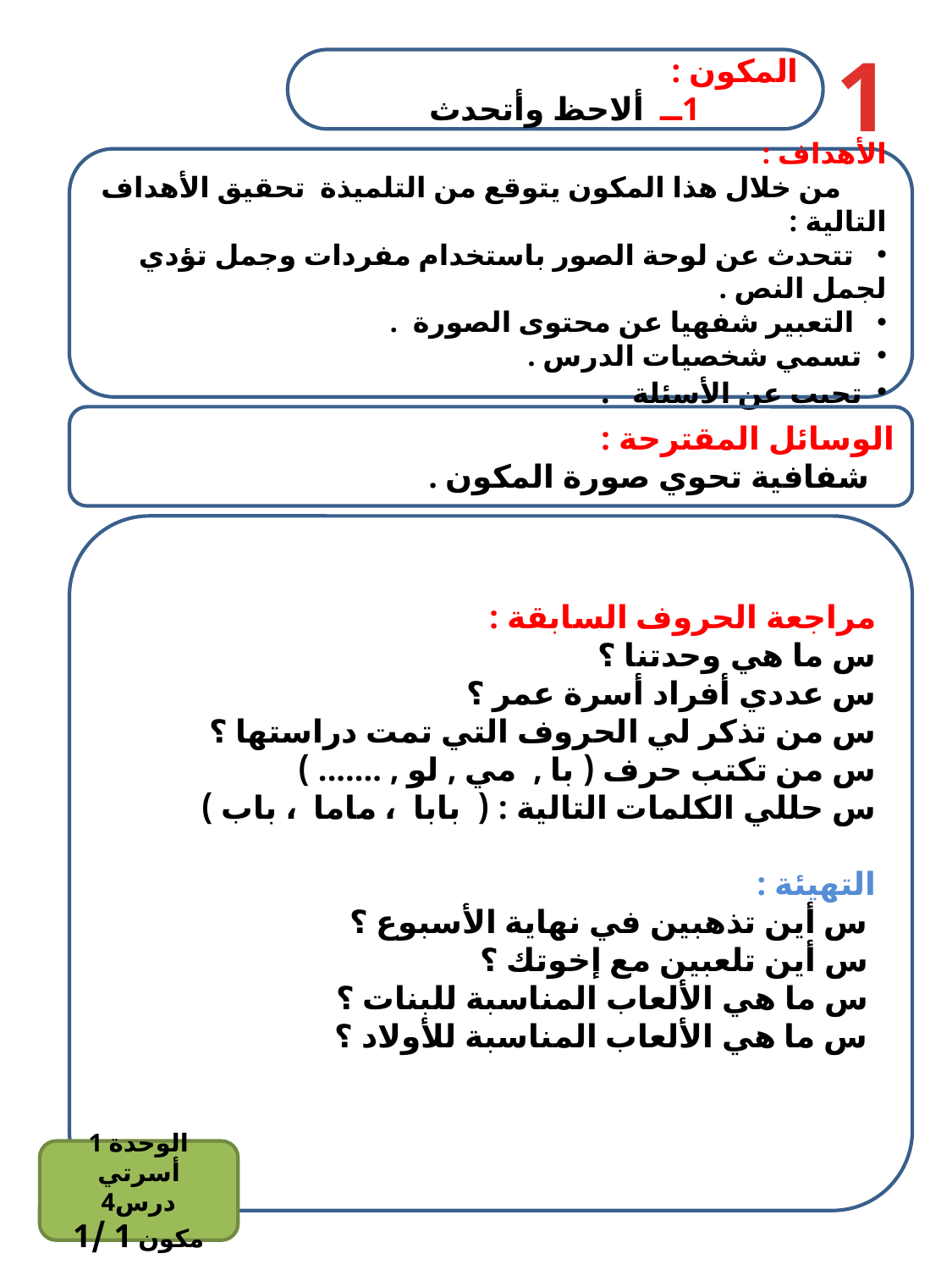

1
المكون :
            1ــ  ألاحظ وأتحدث
الأهداف :
      من خلال هذا المكون يتوقع من التلميذة  تحقيق الأهداف التالية :
   تتحدث عن لوحة الصور باستخدام مفردات وجمل تؤدي لجمل النص .
   التعبير شفهيا عن محتوى الصورة  .
  تسمي شخصيات الدرس .
  تجيب عن الأسئلة   .
الوسائل المقترحة :
   شفافية تحوي صورة المكون .

مراجعة الحروف السابقة :
س ما هي وحدتنا ؟
س عددي أفراد أسرة عمر ؟
س من تذكر لي الحروف التي تمت دراستها ؟
س من تكتب حرف ( با ,  مي , لو , ....... )
س حللي الكلمات التالية : (  بابا  ، ماما  ، باب )

التهيئة :
 س أين تذهبين في نهاية الأسبوع ؟
 س أين تلعبين مع إخوتك ؟
 س ما هي الألعاب المناسبة للبنات ؟
 س ما هي الألعاب المناسبة للأولاد ؟

الوحدة 1 أسرتي
درس4
مكون 1 /1